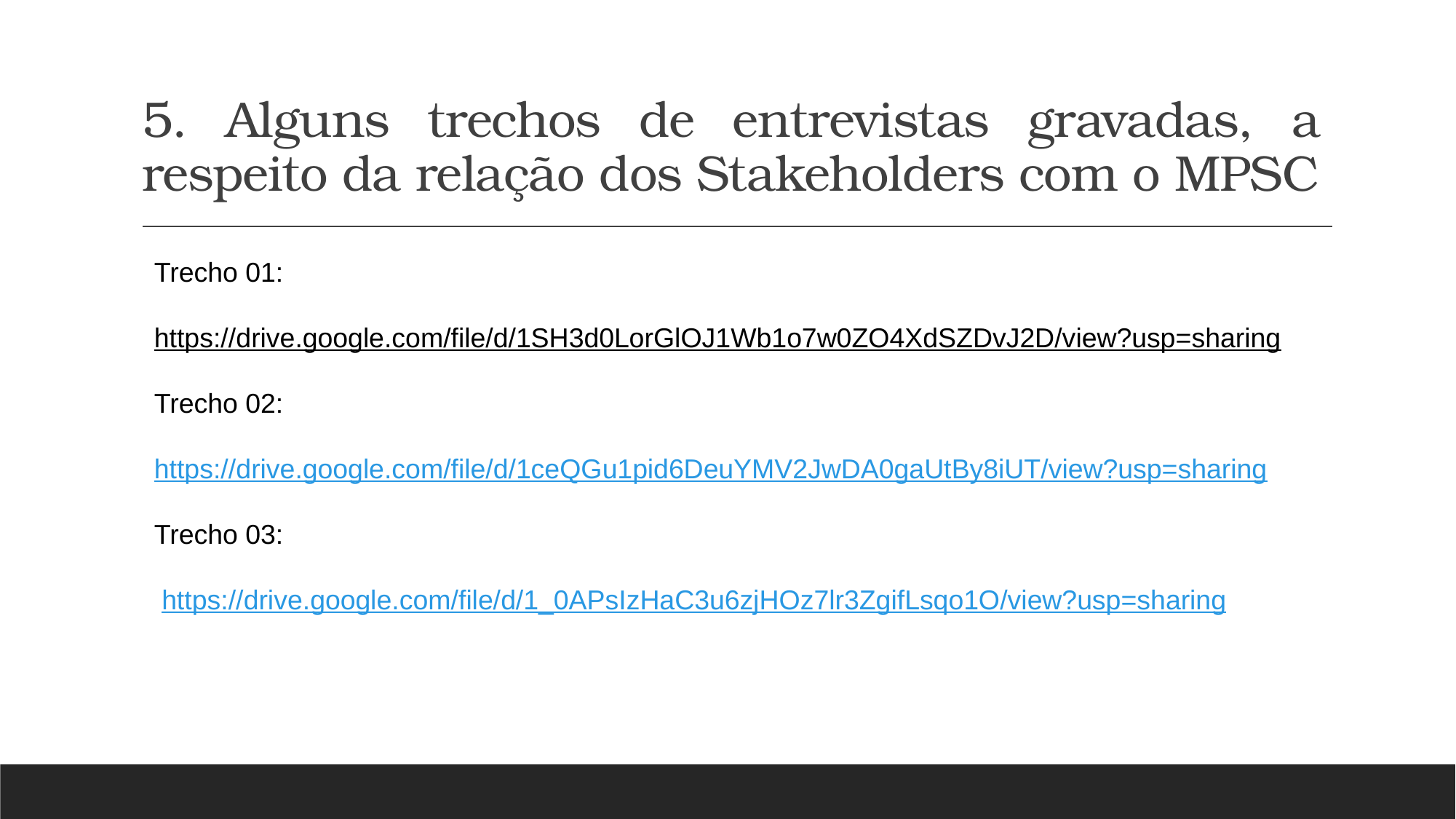

# 5. Alguns trechos de entrevistas gravadas, a respeito da relação dos Stakeholders com o MPSC
Trecho 01:

https://drive.google.com/file/d/1SH3d0LorGlOJ1Wb1o7w0ZO4XdSZDvJ2D/view?usp=sharing

Trecho 02:

https://drive.google.com/file/d/1ceQGu1pid6DeuYMV2JwDA0gaUtBy8iUT/view?usp=sharing

Trecho 03:

 https://drive.google.com/file/d/1_0APsIzHaC3u6zjHOz7lr3ZgifLsqo1O/view?usp=sharing